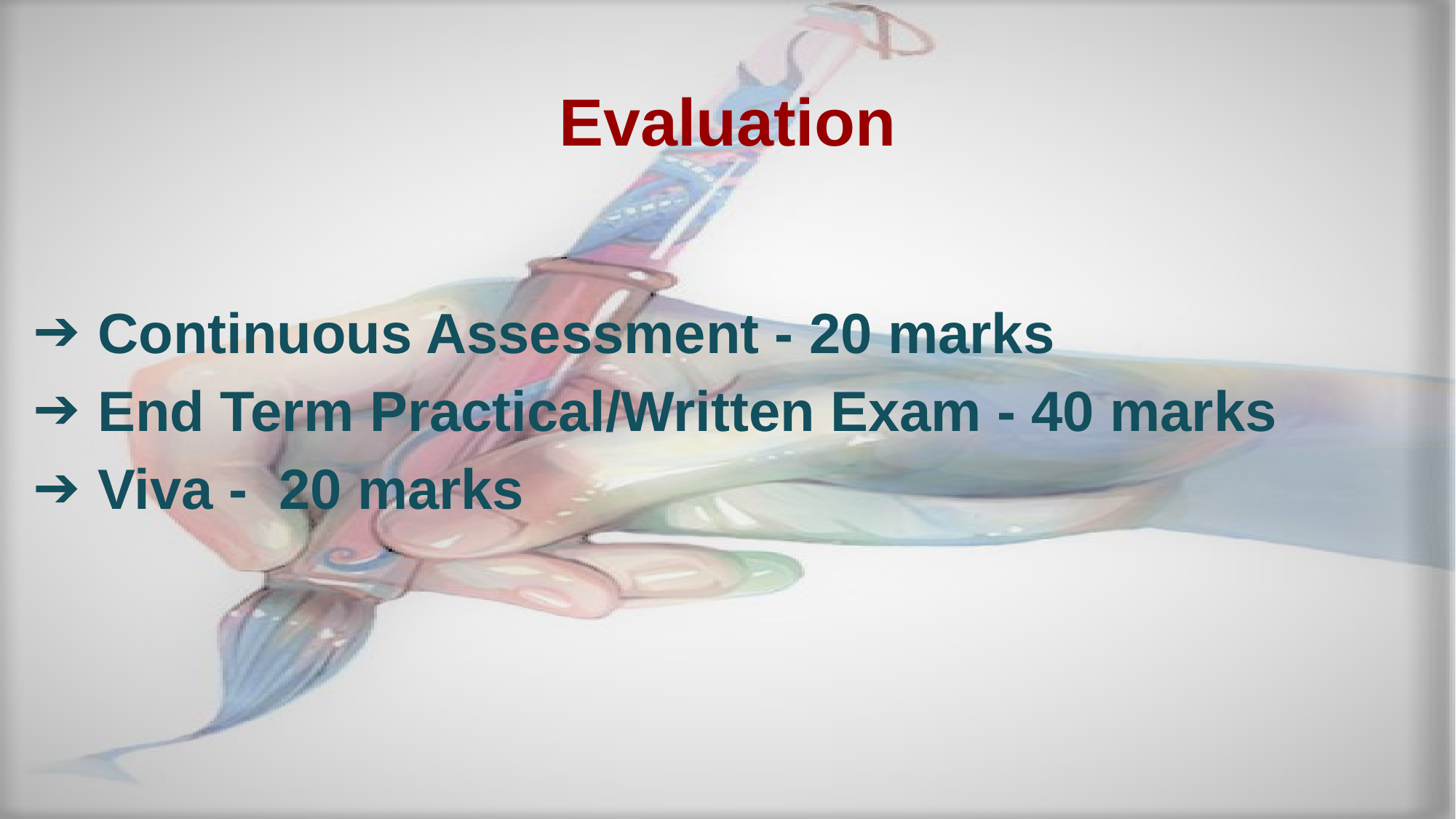

# Evaluation

Continuous Assessment - 20 marks
End Term Practical/Written Exam - 40 marks
Viva -  20 marks